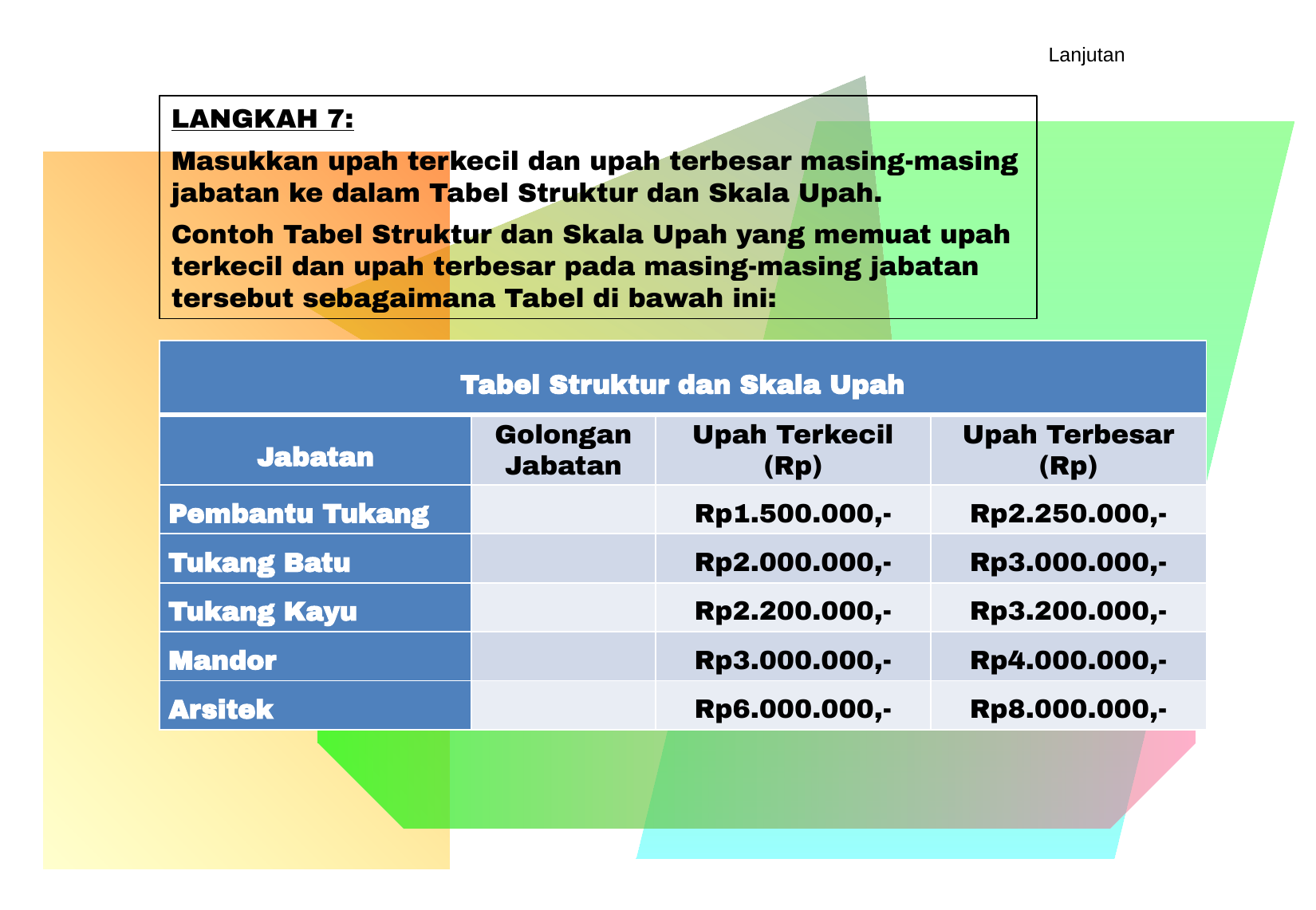

Lanjutan
LANGKAH 7:
Masukkan upah terkecil dan upah terbesar masing-masing jabatan ke dalam Tabel Struktur dan Skala Upah.
Contoh Tabel Struktur dan Skala Upah yang memuat upah terkecil dan upah terbesar pada masing-masing jabatan tersebut sebagaimana Tabel di bawah ini:
| Tabel Struktur dan Skala Upah |  |  |  |
| --- | --- | --- | --- |
| Jabatan | Golongan Jabatan | Upah Terkecil (Rp) | Upah Terbesar (Rp) |
| Pembantu Tukang |  | Rp1.500.000,- | Rp2.250.000,- |
| Tukang Batu |  | Rp2.000.000,- | Rp3.000.000,- |
| Tukang Kayu |  | Rp2.200.000,- | Rp3.200.000,- |
| Mandor |  | Rp3.000.000,- | Rp4.000.000,- |
| Arsitek |  | Rp6.000.000,- | Rp8.000.000,- |